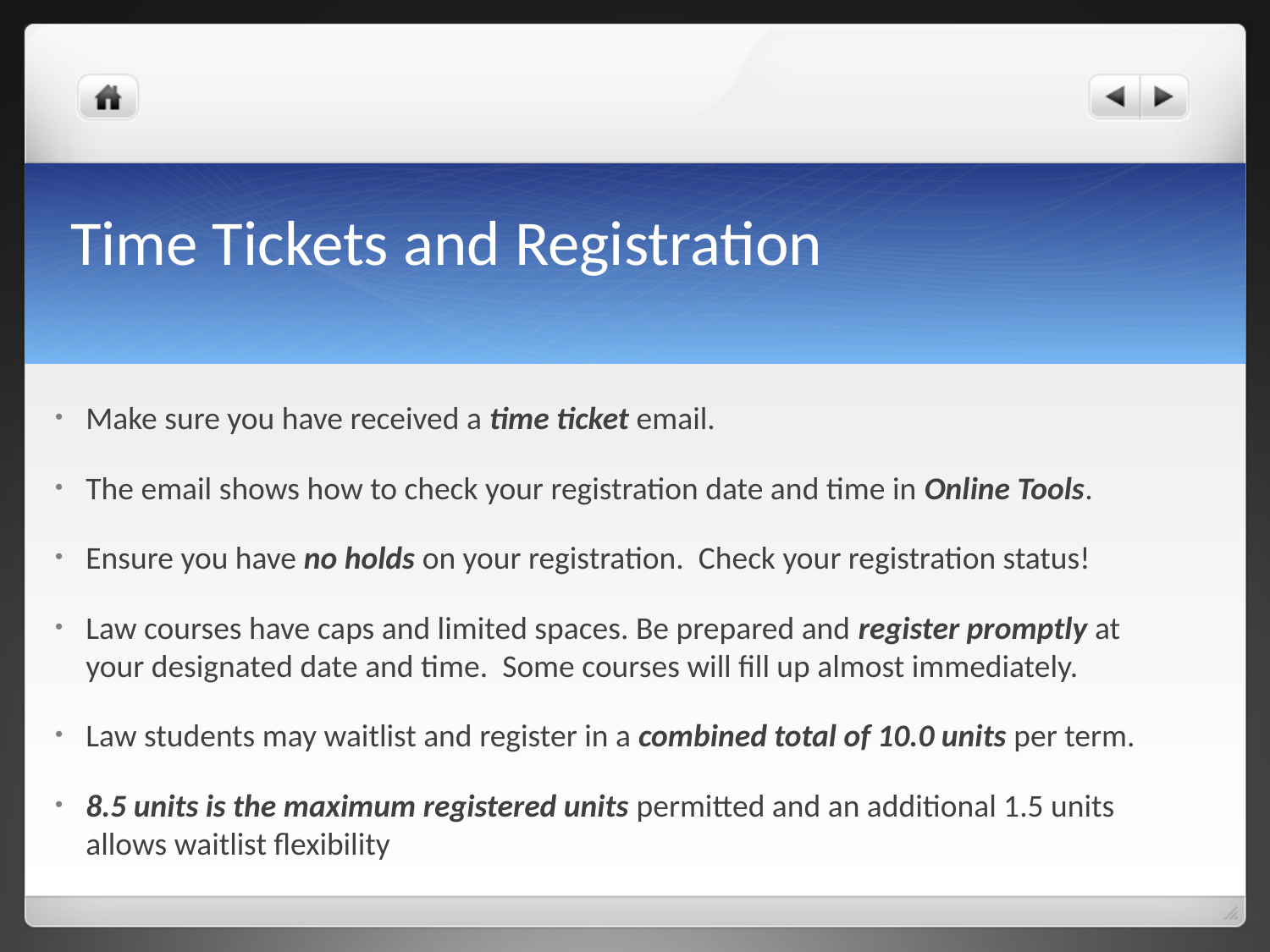

# Time Tickets and Registration
Make sure you have received a time ticket email.
The email shows how to check your registration date and time in Online Tools.
Ensure you have no holds on your registration.  Check your registration status!
Law courses have caps and limited spaces. Be prepared and register promptly at your designated date and time.  Some courses will fill up almost immediately.
Law students may waitlist and register in a combined total of 10.0 units per term.
8.5 units is the maximum registered units permitted and an additional 1.5 units allows waitlist flexibility